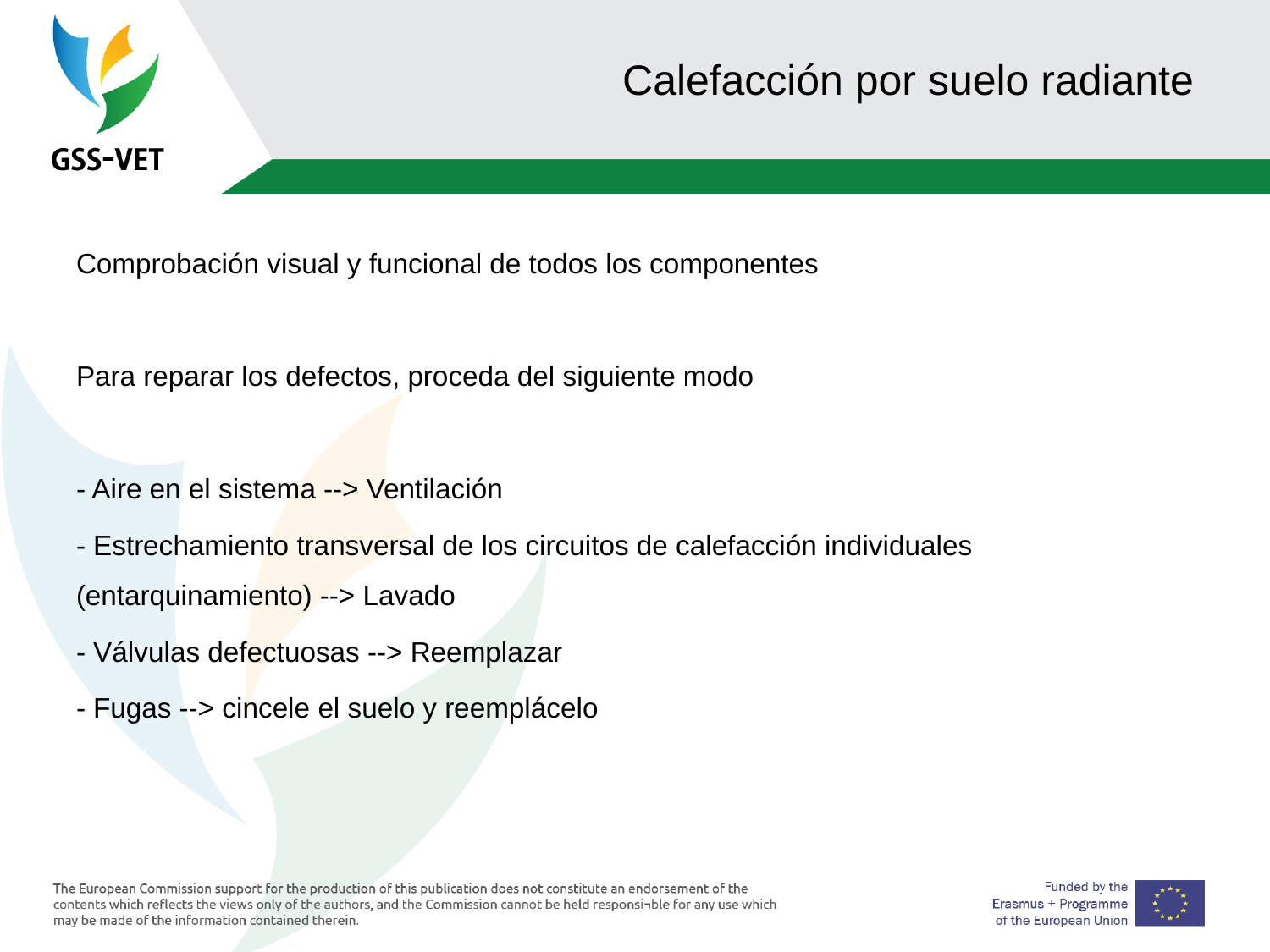

# Calefacción por suelo radiante
Comprobación visual y funcional de todos los componentes

Para reparar los defectos, proceda del siguiente modo

- Aire en el sistema --> Ventilación
- Estrechamiento transversal de los circuitos de calefacción individuales (entarquinamiento) --> Lavado
- Válvulas defectuosas --> Reemplazar
- Fugas --> cincele el suelo y reemplácelo